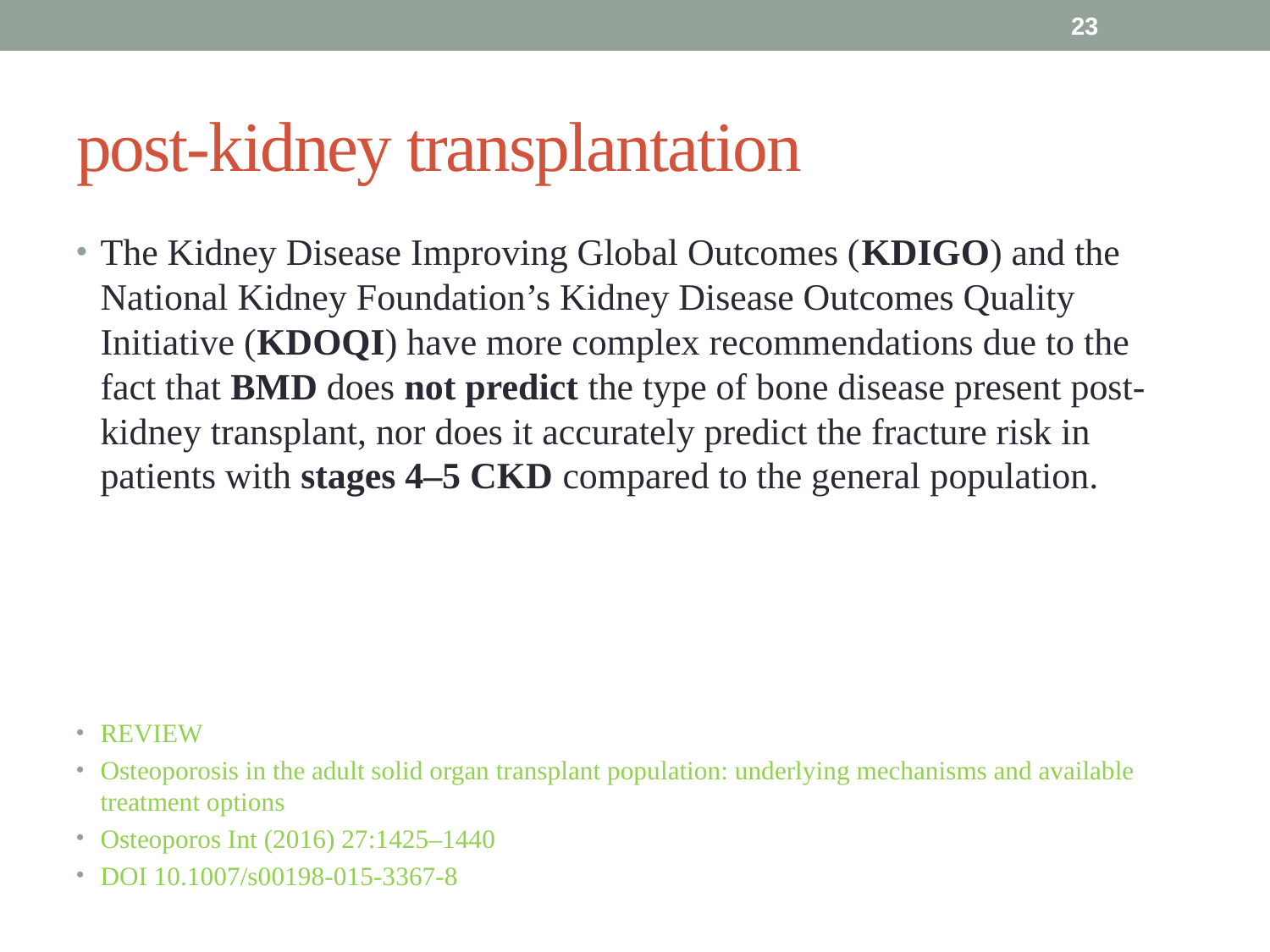

23
# post-kidney transplantation
The Kidney Disease Improving Global Outcomes (KDIGO) and the National Kidney Foundation’s Kidney Disease Outcomes Quality Initiative (KDOQI) have more complex recommendations due to the fact that BMD does not predict the type of bone disease present post-kidney transplant, nor does it accurately predict the fracture risk in patients with stages 4–5 CKD compared to the general population.

REVIEW
Osteoporosis in the adult solid organ transplant population: underlying mechanisms and available treatment options
Osteoporos Int (2016) 27:1425–1440
DOI 10.1007/s00198-015-3367-8